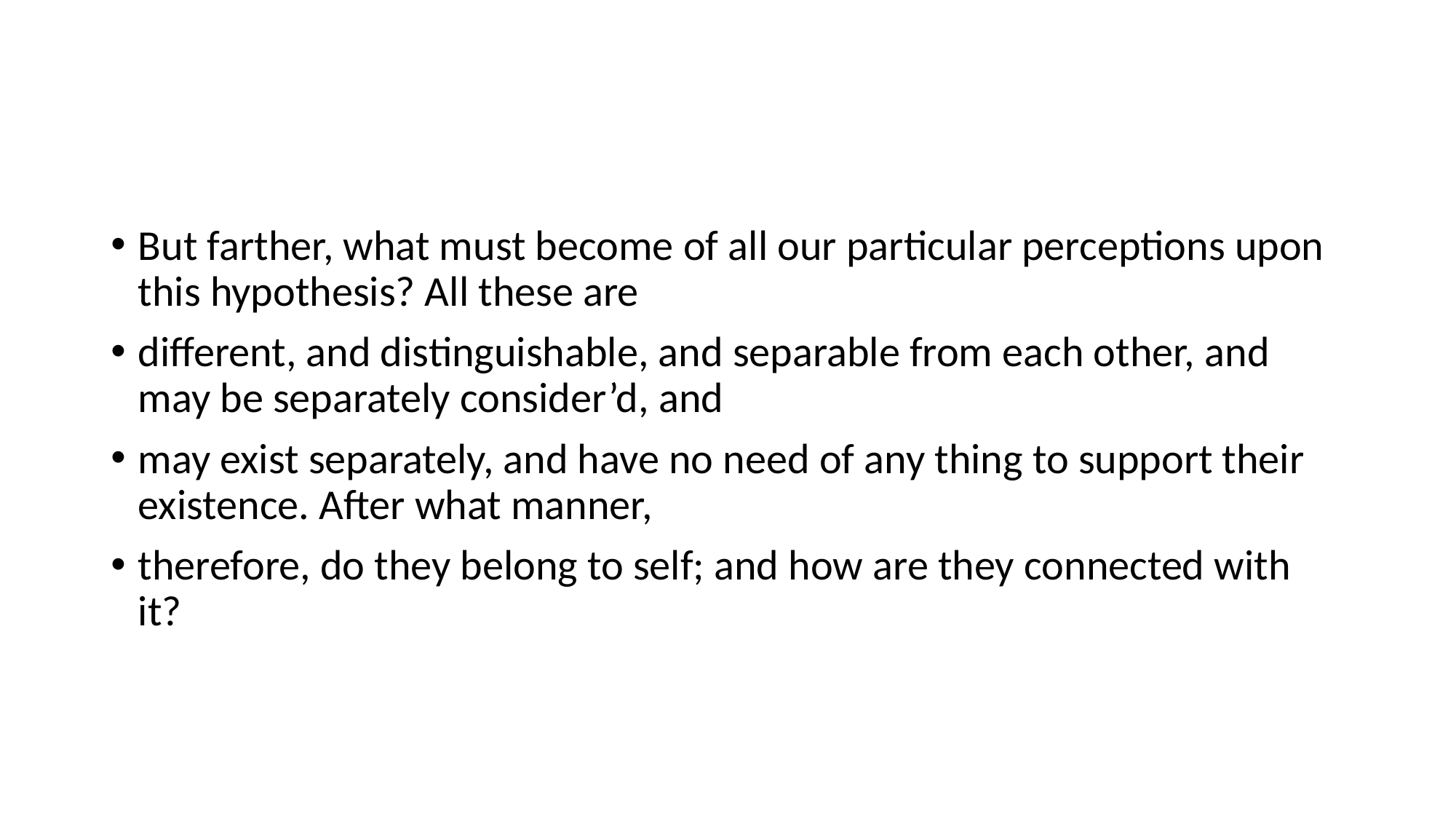

#
But farther, what must become of all our particular perceptions upon this hypothesis? All these are
different, and distinguishable, and separable from each other, and may be separately consider’d, and
may exist separately, and have no need of any thing to support their existence. After what manner,
therefore, do they belong to self; and how are they connected with it?